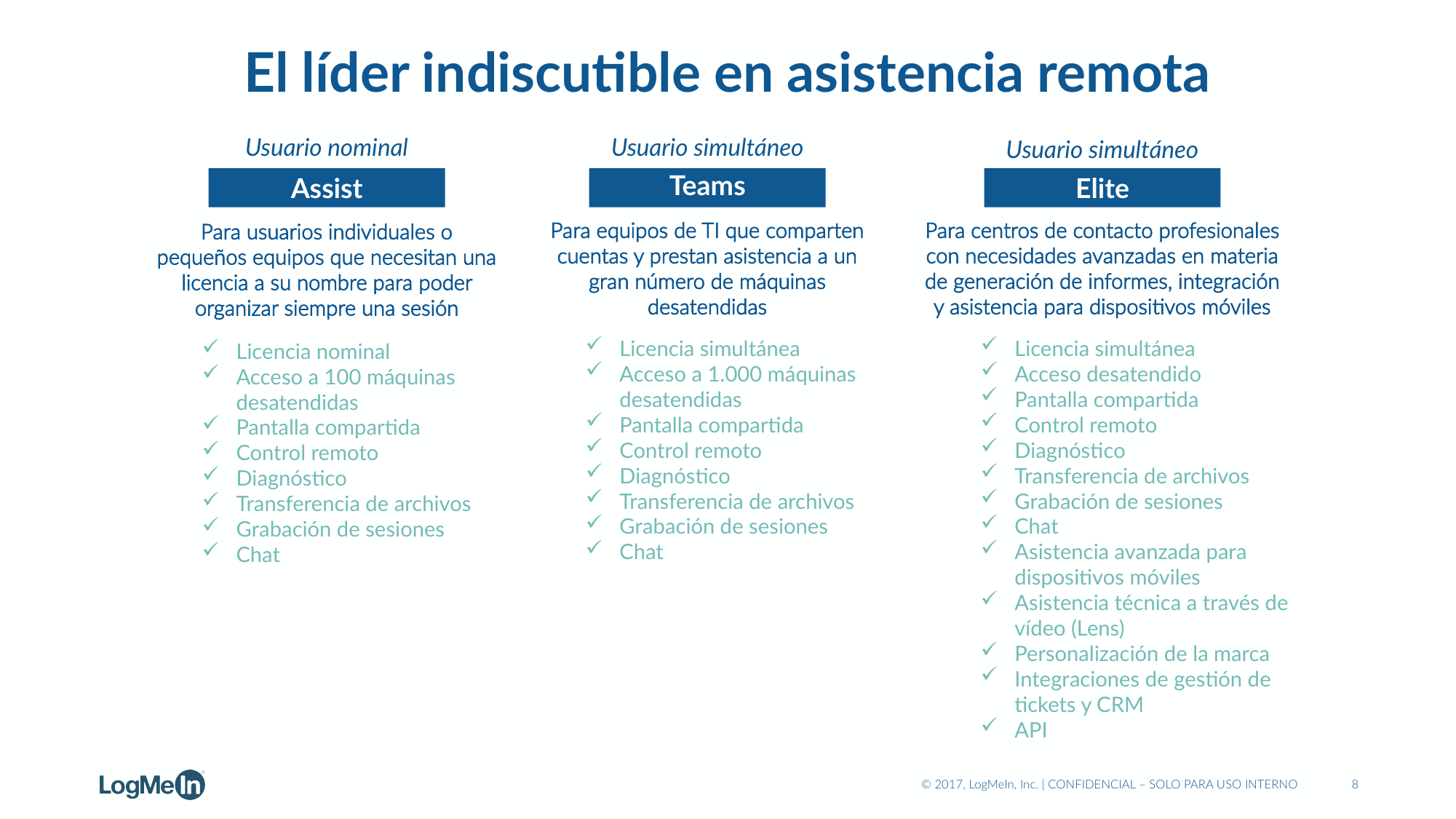

# El líder indiscutible en asistencia remota
Usuario nominal
Usuario simultáneo
Usuario simultáneo
Teams
Assist
Elite

Para centros de contacto profesionales con necesidades avanzadas en materia de generación de informes, integración y asistencia para dispositivos móviles
Para equipos de TI que comparten cuentas y prestan asistencia a un gran número de máquinas desatendidas
Para usuarios individuales o pequeños equipos que necesitan una licencia a su nombre para poder organizar siempre una sesión
Licencia simultánea
Acceso a 1.000 máquinas desatendidas
Pantalla compartida
Control remoto
Diagnóstico
Transferencia de archivos
Grabación de sesiones
Chat
Licencia simultánea
Acceso desatendido
Pantalla compartida
Control remoto
Diagnóstico
Transferencia de archivos
Grabación de sesiones
Chat
Asistencia avanzada para dispositivos móviles
Asistencia técnica a través de vídeo (Lens)
Personalización de la marca
Integraciones de gestión de tickets y CRM
API
Licencia nominal
Acceso a 100 máquinas desatendidas
Pantalla compartida
Control remoto
Diagnóstico
Transferencia de archivos
Grabación de sesiones
Chat